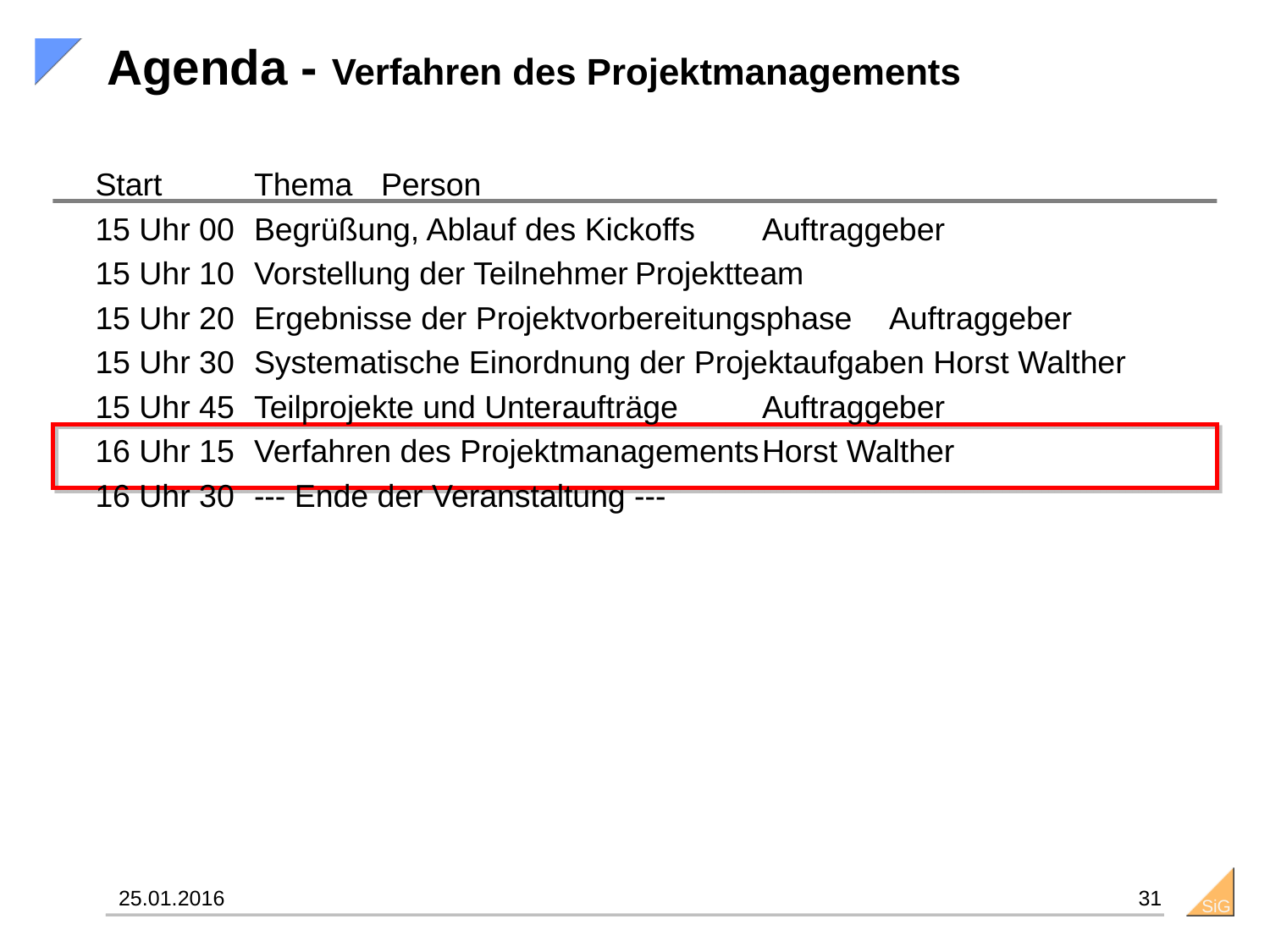

# Agenda - Verfahren des Projektmanagements
Start	Thema	Person
15 Uhr 00	Begrüßung, Ablauf des Kickoffs	Auftraggeber
15 Uhr 10	Vorstellung der Teilnehmer	Projektteam
15 Uhr 20	Ergebnisse der Projektvorbereitungsphase	Auftraggeber
15 Uhr 30	Systematische Einordnung der Projektaufgaben Horst Walther
15 Uhr 45	Teilprojekte und Unteraufträge 	Auftraggeber
16 Uhr 15	Verfahren des Projektmanagements	Horst Walther
16 Uhr 30	--- Ende der Veranstaltung ---

31
25.01.2016